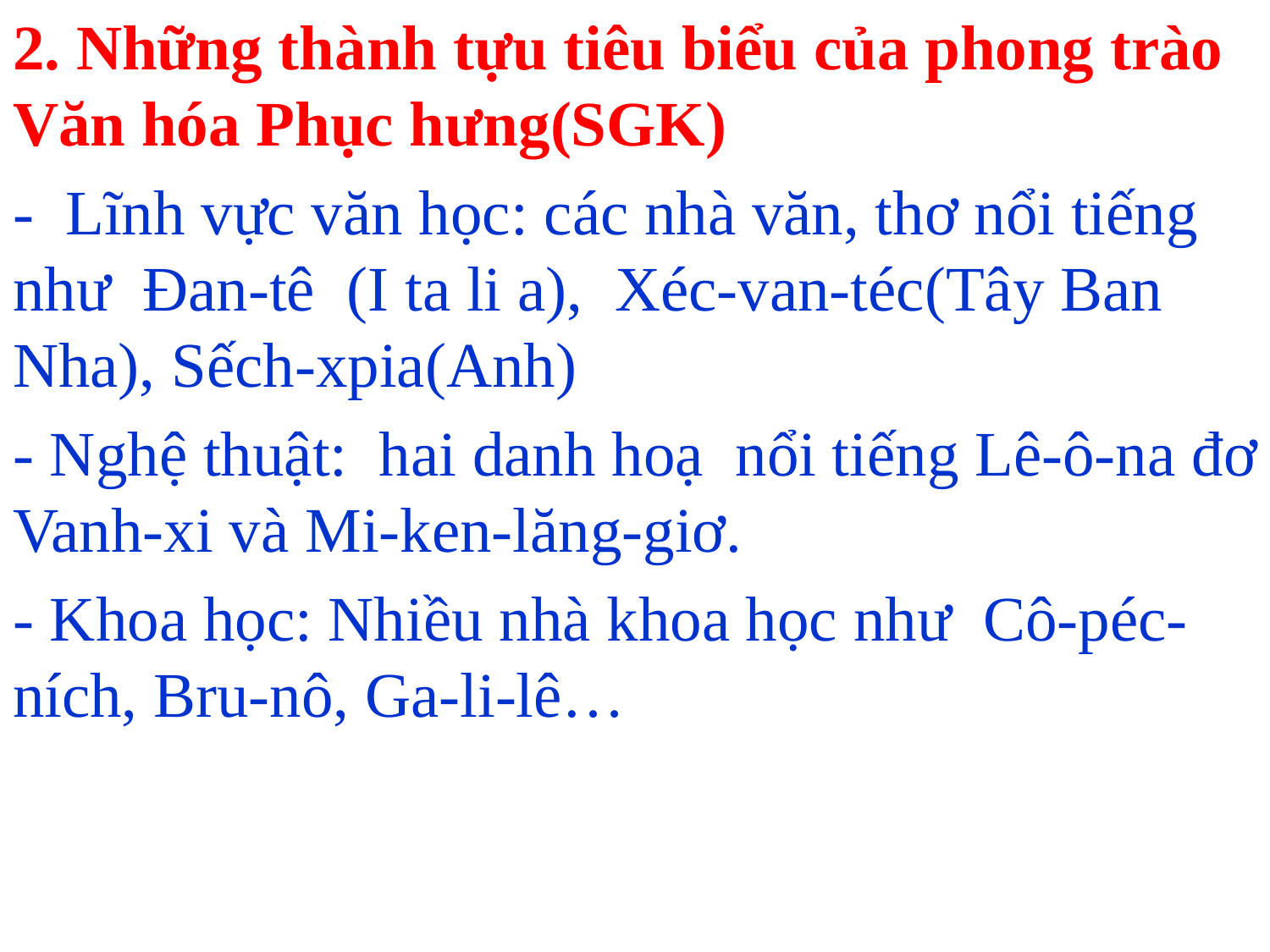

2. Những thành tựu tiêu biểu của phong trào Văn hóa Phục hưng(SGK)
-  Lĩnh vực văn học: các nhà văn, thơ nổi tiếng như  Đan-tê  (I ta li a),  Xéc-van-téc(Tây Ban Nha), Sếch-xpia(Anh)
- Nghệ thuật:  hai danh hoạ  nổi tiếng Lê-ô-na đơ Vanh-xi và Mi-ken-lăng-giơ.
- Khoa học: Nhiều nhà khoa học như  Cô-péc-ních, Bru-nô, Ga-li-lê…